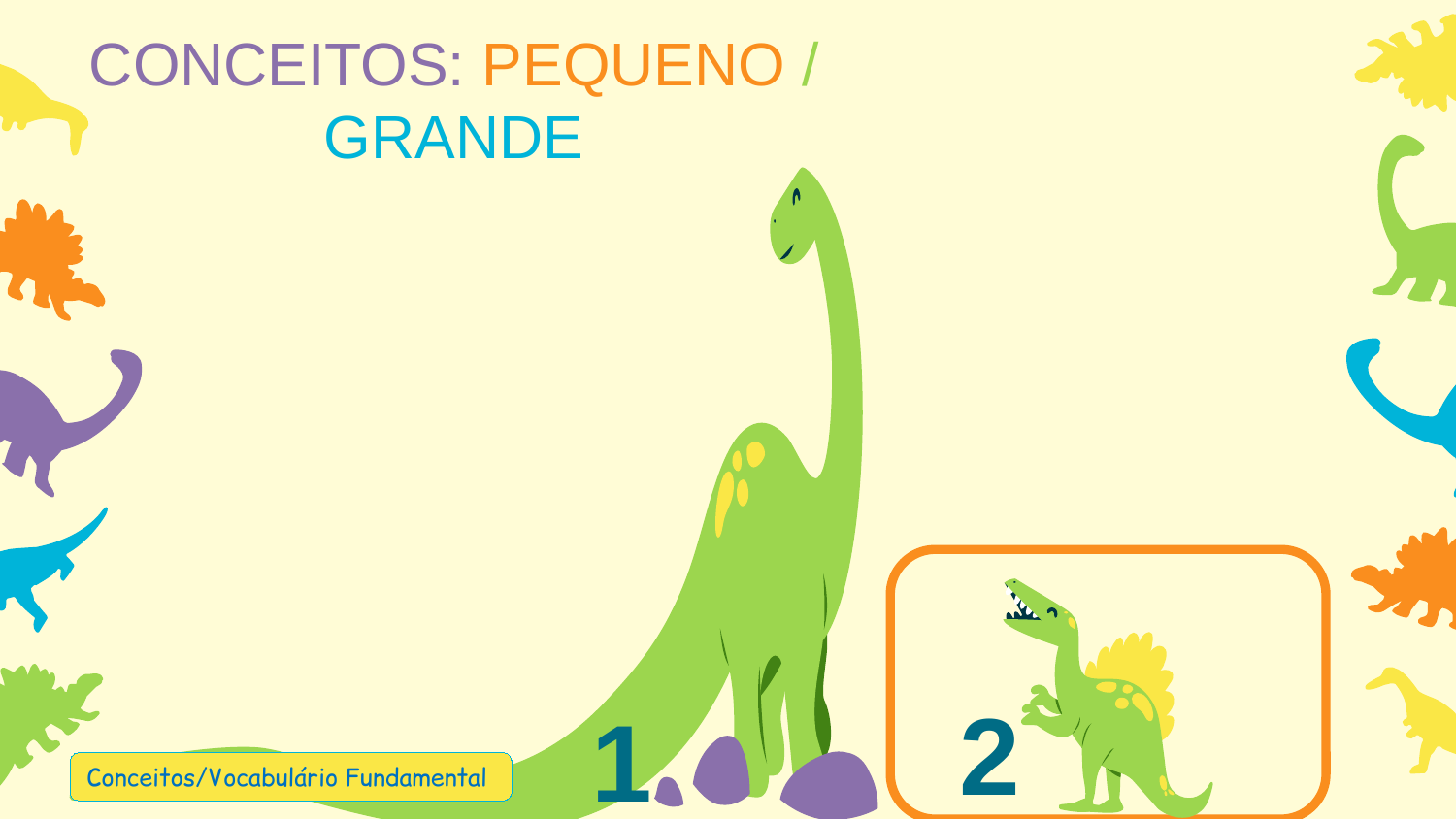

# CONCEITOS: PEQUENO / GRANDE

2
1

Conceitos/Vocabulário Fundamental